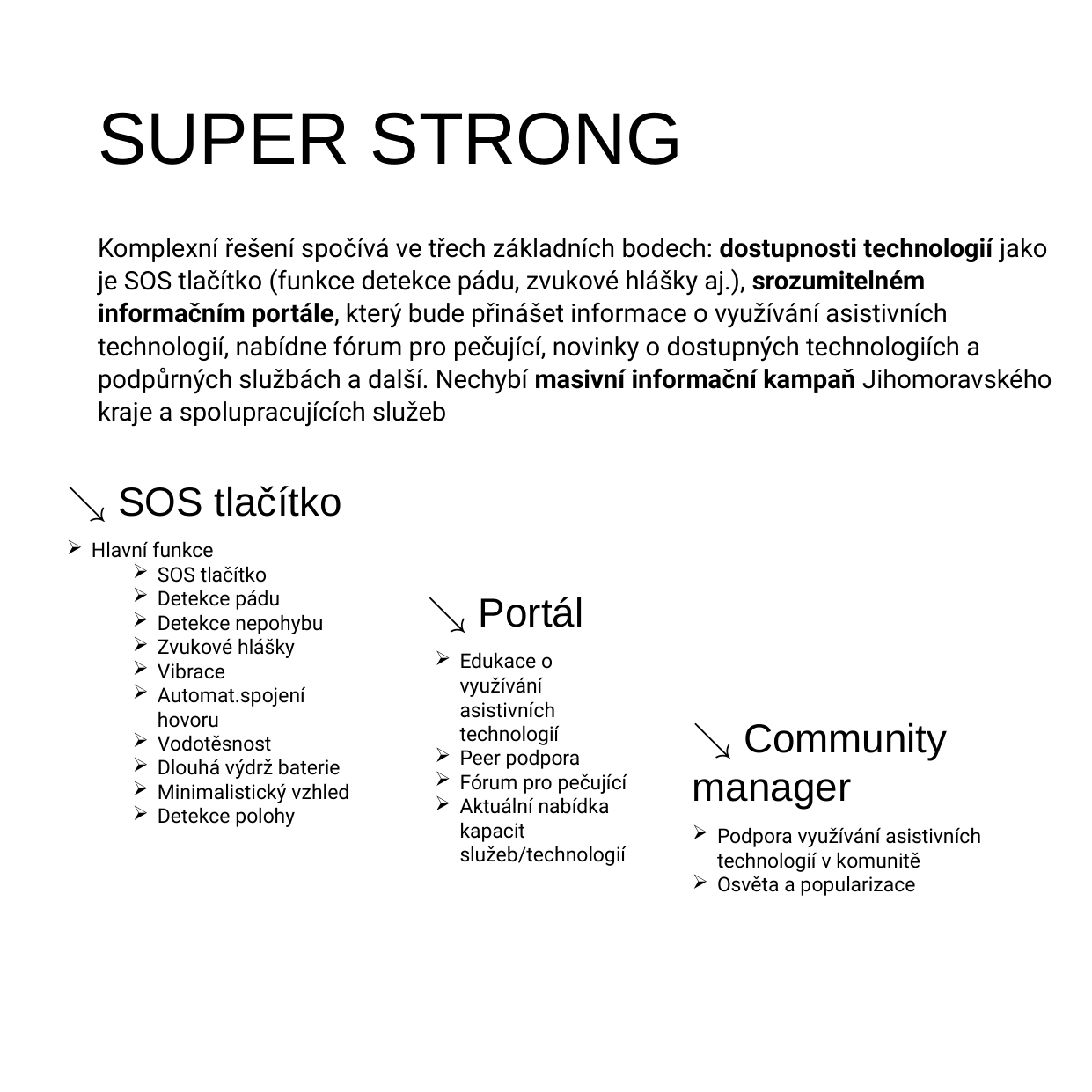

SUPER STRONG
Komplexní řešení spočívá ve třech základních bodech: dostupnosti technologií jako je SOS tlačítko (funkce detekce pádu, zvukové hlášky aj.), srozumitelném informačním portále, který bude přinášet informace o využívání asistivních technologií, nabídne fórum pro pečující, novinky o dostupných technologiích a podpůrných službách a další. Nechybí masivní informační kampaň Jihomoravského kraje a spolupracujících služeb
↘ SOS tlačítko
Hlavní funkce
SOS tlačítko
Detekce pádu
Detekce nepohybu
Zvukové hlášky
Vibrace
Automat.spojení hovoru
Vodotěsnost
Dlouhá výdrž baterie
Minimalistický vzhled
Detekce polohy
↘ Portál
Edukace o využívání asistivních technologií
Peer podpora
Fórum pro pečující
Aktuální nabídka kapacit služeb/technologií
↘ Community manager
Podpora využívání asistivních technologií v komunitě
Osvěta a popularizace